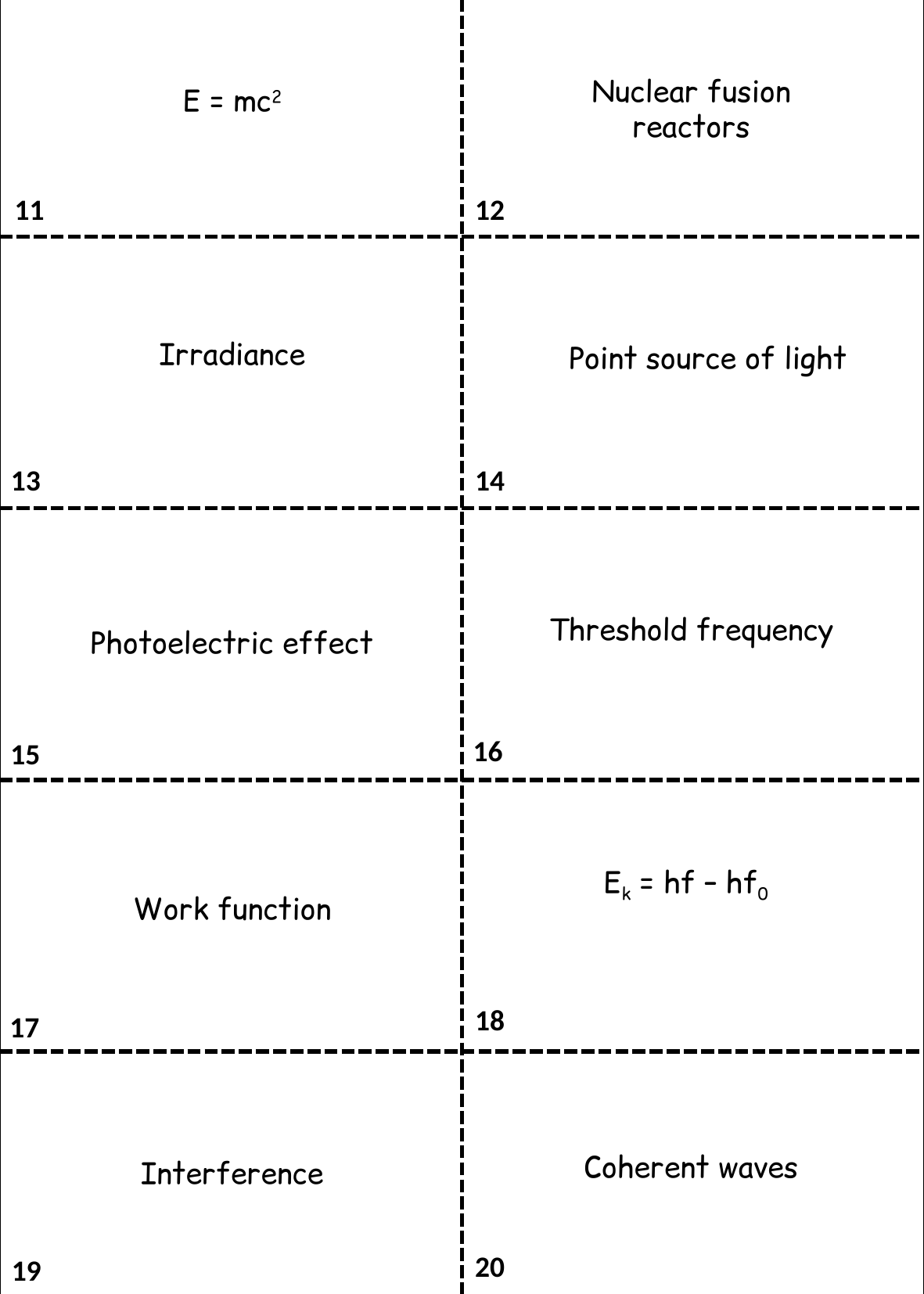

|  |  |
| --- | --- |
|  |  |
|  |  |
|  |  |
|  |  |
Nuclear fusion reactors

E = mc2
11
12
Irradiance

Point source of light

14
13

Photoelectric effect
Threshold frequency

16
15

Ek = hf – hf0
Work function
18
17
Coherent waves
Interference
20
19